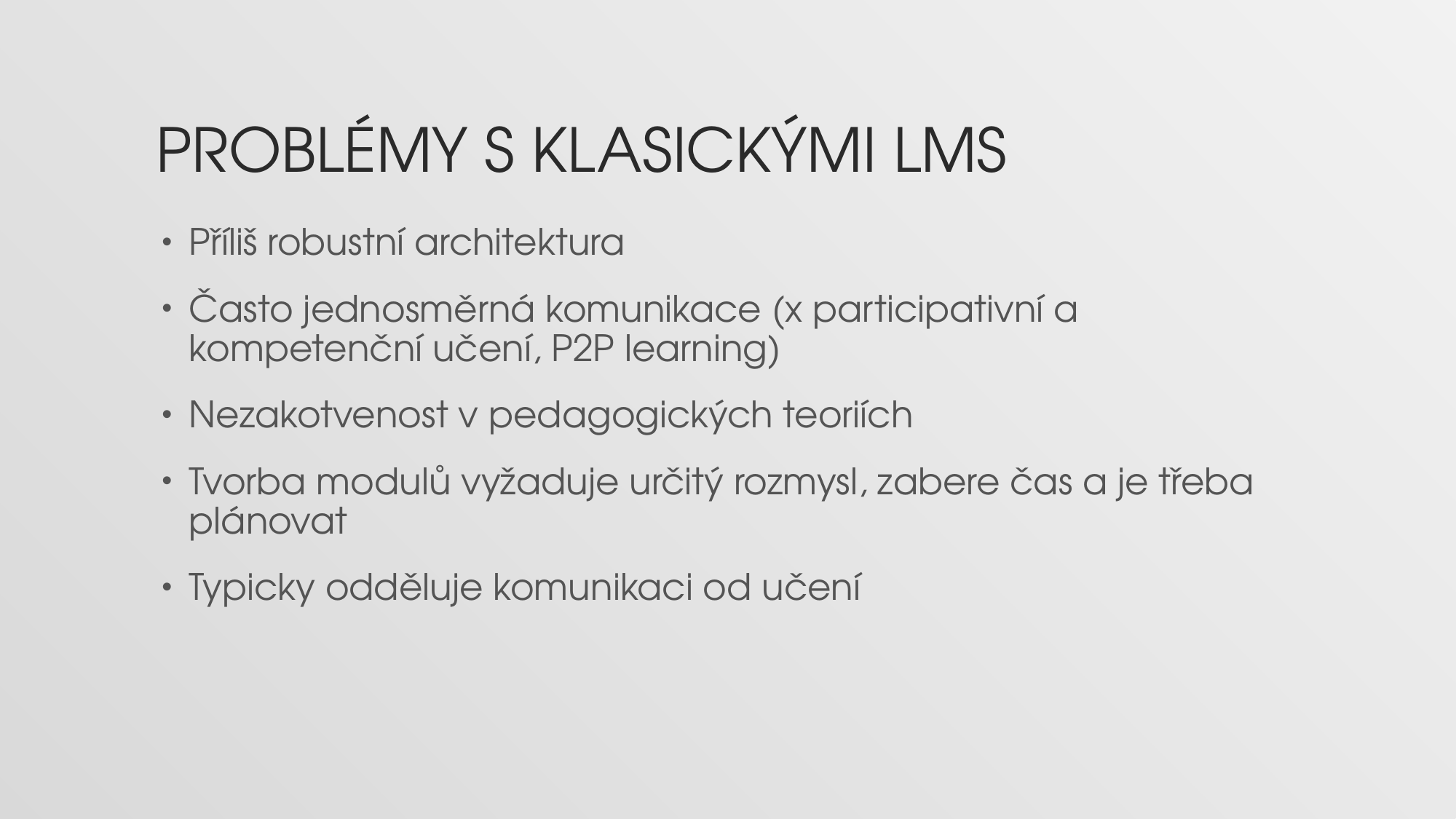

# Problémy s klasickými LMS
Příliš robustní architektura
Často jednosměrná komunikace (x participativní a kompetenční učení, P2P learning)
Nezakotvenost v pedagogických teoriích
Tvorba modulů vyžaduje určitý rozmysl, zabere čas a je třeba plánovat
Typicky odděluje komunikaci od učení